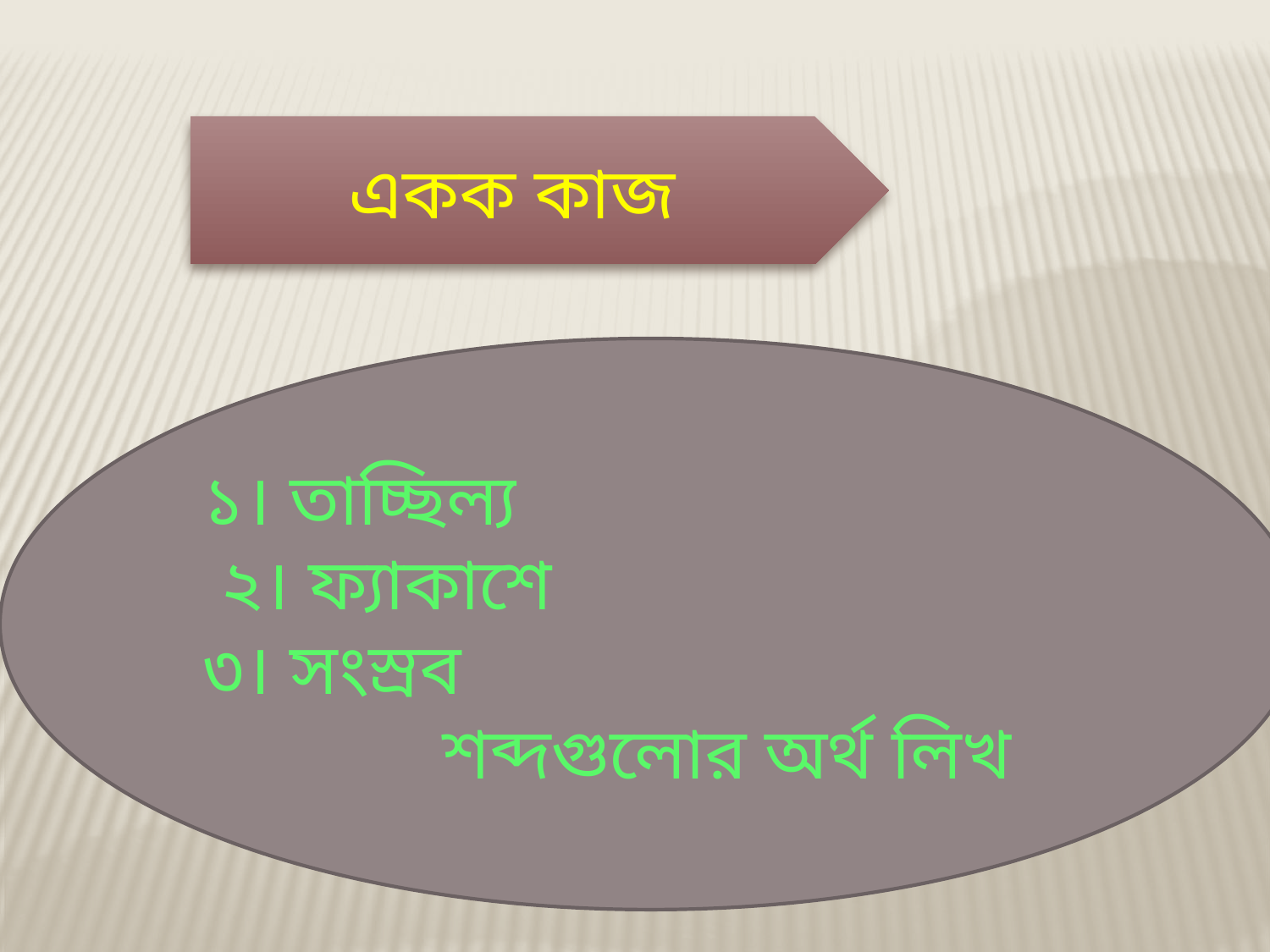

একক কাজ
১। তাচ্ছিল্য
 ২। ফ্যাকাশে
৩। সংস্রব
             শব্দগুলোর অর্থ লিখ